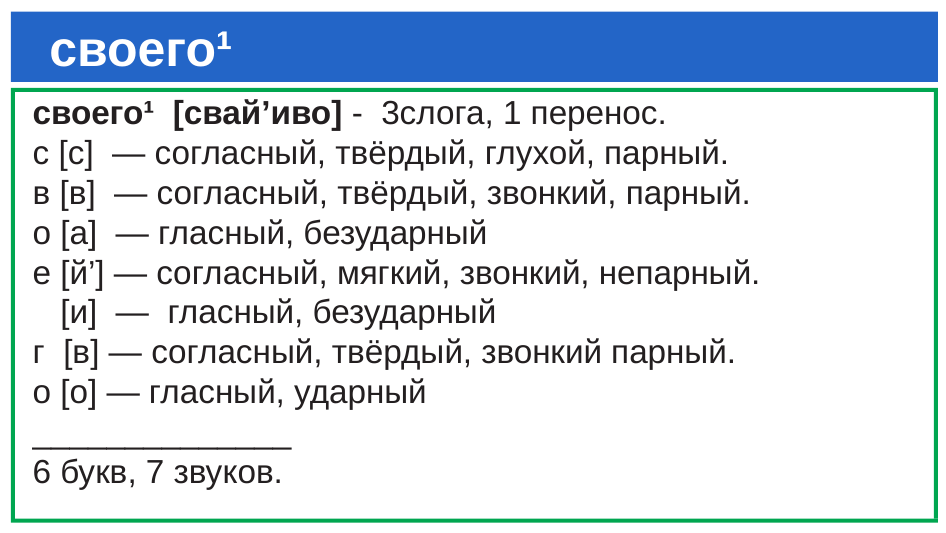

# своего¹
своего¹  [свай’иво] -  3слога, 1 перенос.
с [с]  — согласный, твёрдый, глухой, парный.
в [в]  — согласный, твёрдый, звонкий, парный.
о [а]  — гласный, безударный
е [й’] — согласный, мягкий, звонкий, непарный.
   [и]  —  гласный, безударный
г  [в] — согласный, твёрдый, звонкий парный.
о [о] — гласный, ударный
______________
6 букв, 7 звуков.